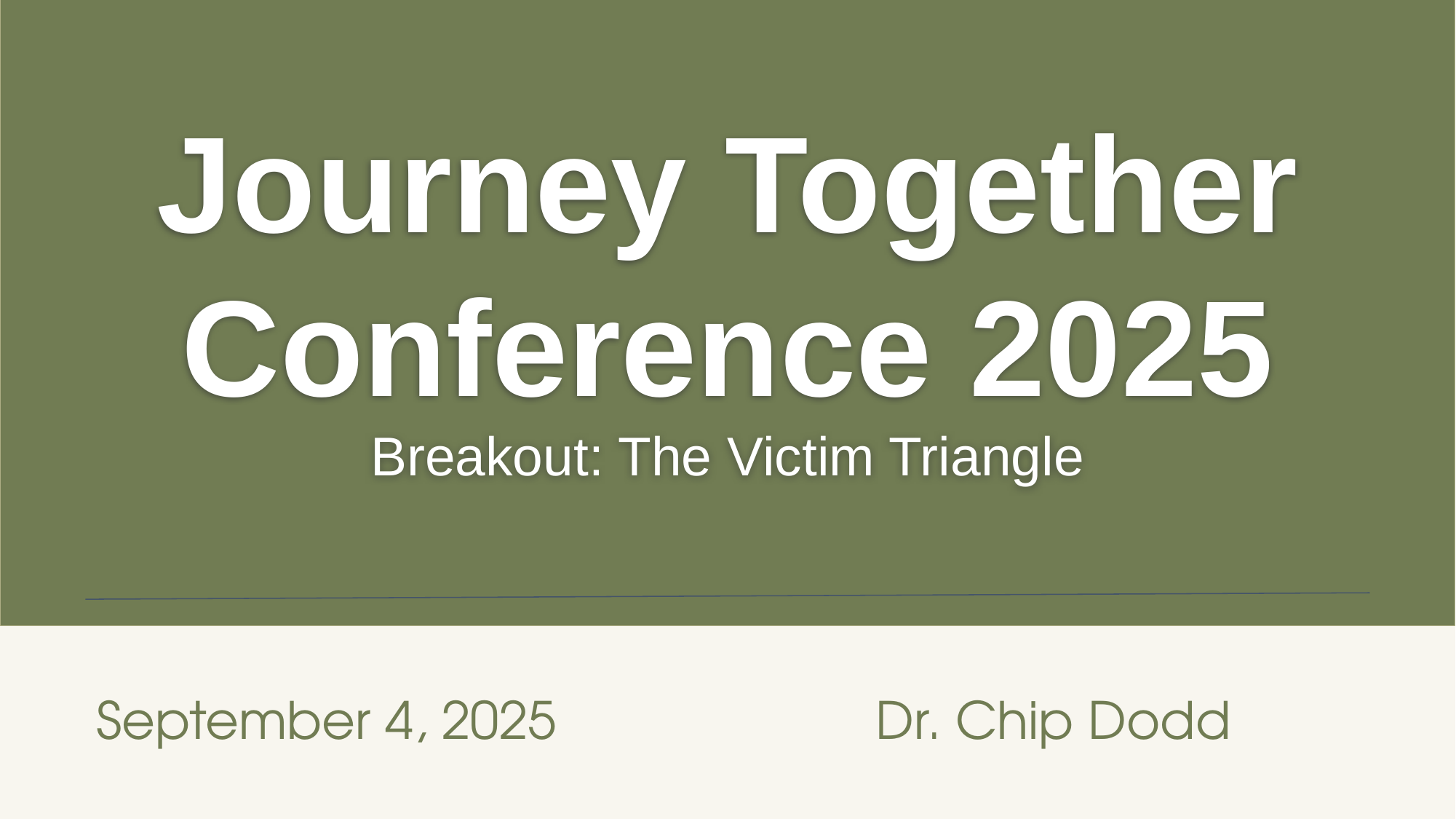

Journey Together Conference 2025
# Breakout: The Victim Triangle
September 4, 2025
Dr. Chip Dodd